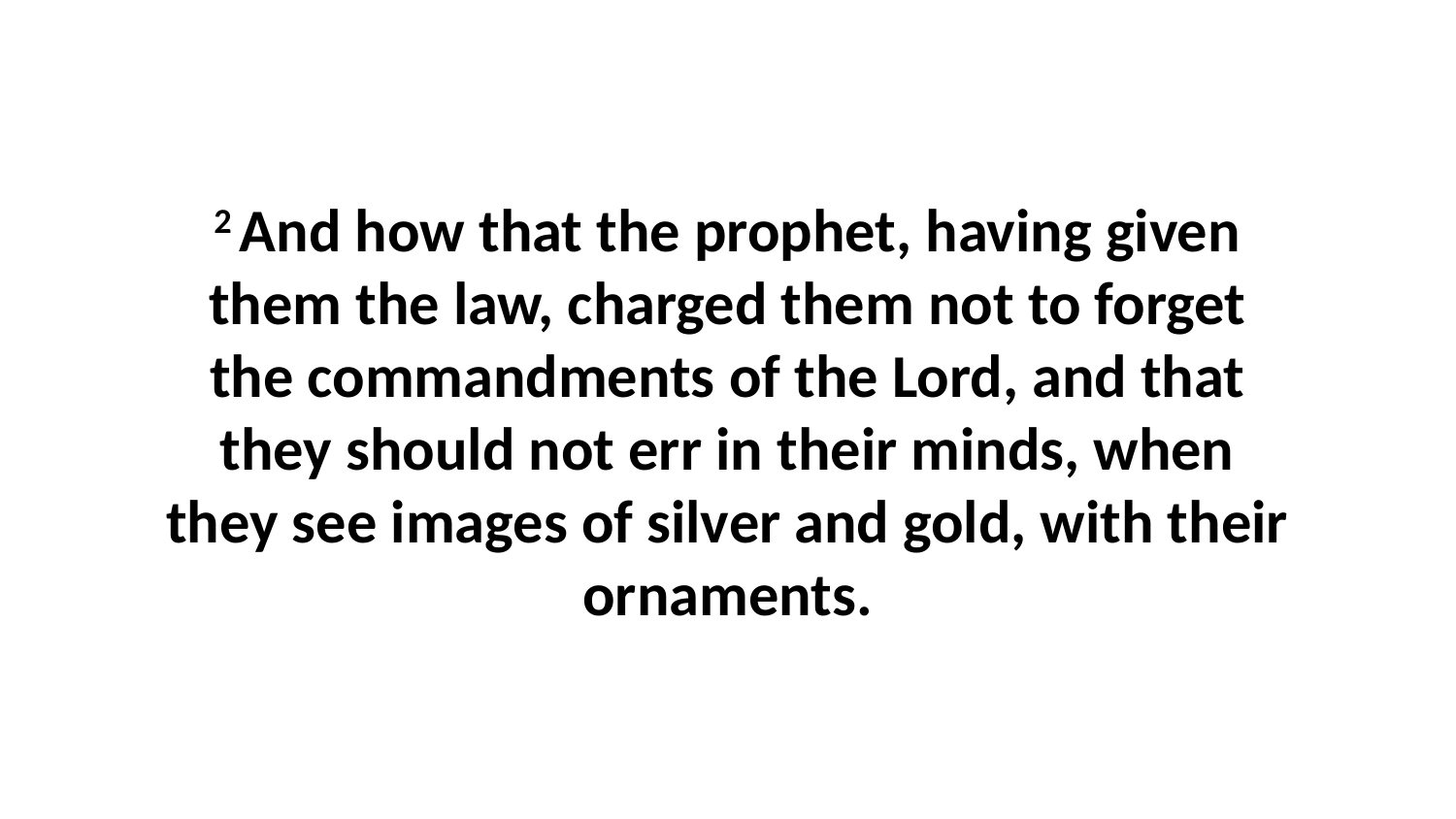

2 And how that the prophet, having given them the law, charged them not to forget the commandments of the Lord, and that they should not err in their minds, when they see images of silver and gold, with their ornaments.